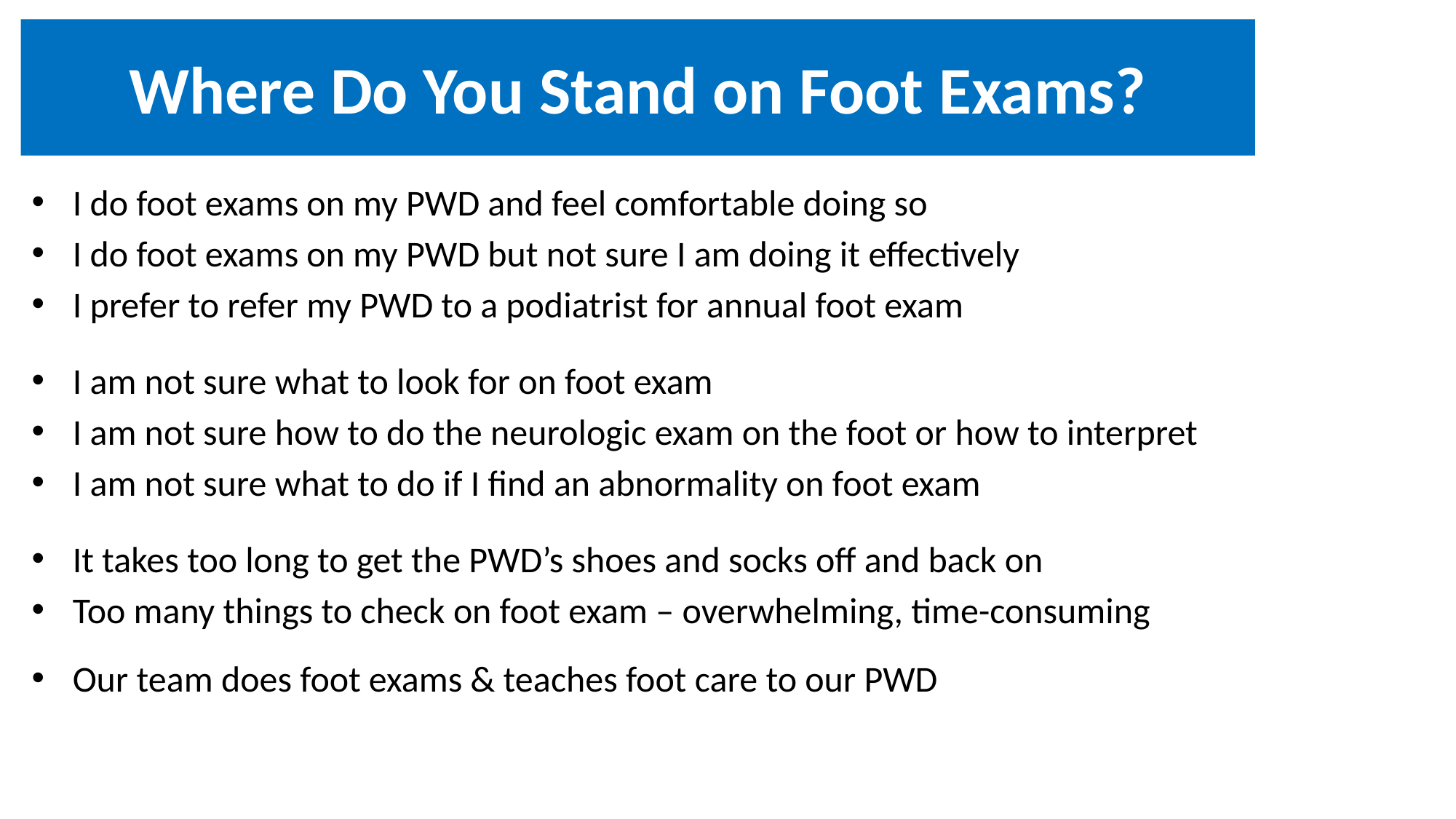

# Where Do You Stand on Foot Exams?
I do foot exams on my PWD and feel comfortable doing so
I do foot exams on my PWD but not sure I am doing it effectively
I prefer to refer my PWD to a podiatrist for annual foot exam

I am not sure what to look for on foot exam
I am not sure how to do the neurologic exam on the foot or how to interpret
I am not sure what to do if I find an abnormality on foot exam

It takes too long to get the PWD’s shoes and socks off and back on
Too many things to check on foot exam – overwhelming, time-consuming

Our team does foot exams & teaches foot care to our PWD